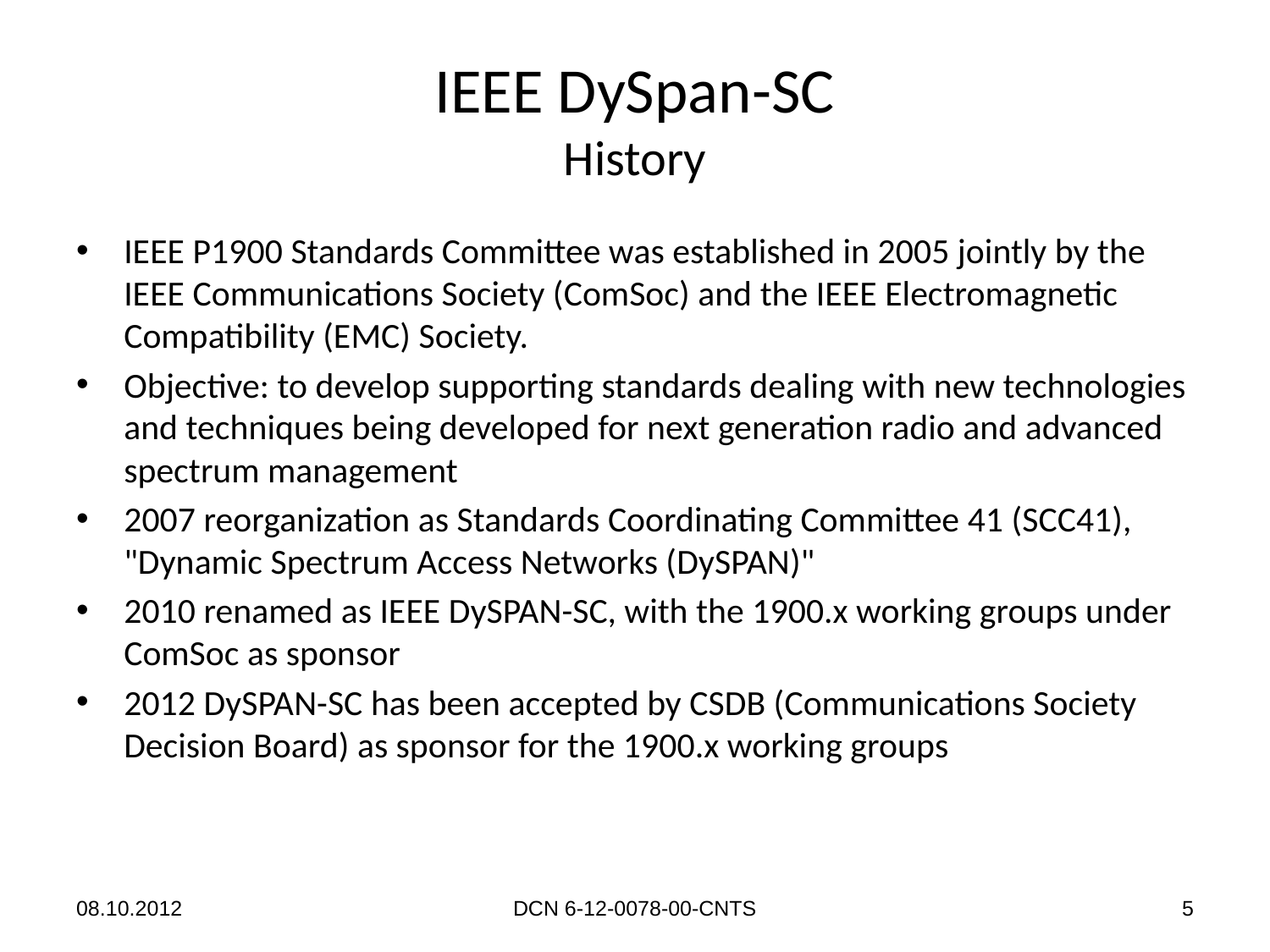

# IEEE DySpan-SC History
IEEE P1900 Standards Committee was established in 2005 jointly by the IEEE Communications Society (ComSoc) and the IEEE Electromagnetic Compatibility (EMC) Society.
Objective: to develop supporting standards dealing with new technologies and techniques being developed for next generation radio and advanced spectrum management
2007 reorganization as Standards Coordinating Committee 41 (SCC41),
"Dynamic Spectrum Access Networks (DySPAN)"
2010 renamed as IEEE DySPAN-SC, with the 1900.x working groups under ComSoc as sponsor
2012 DySPAN-SC has been accepted by CSDB (Communications Society Decision Board) as sponsor for the 1900.x working groups
08.10.2012
DCN 6-12-0078-00-CNTS
5